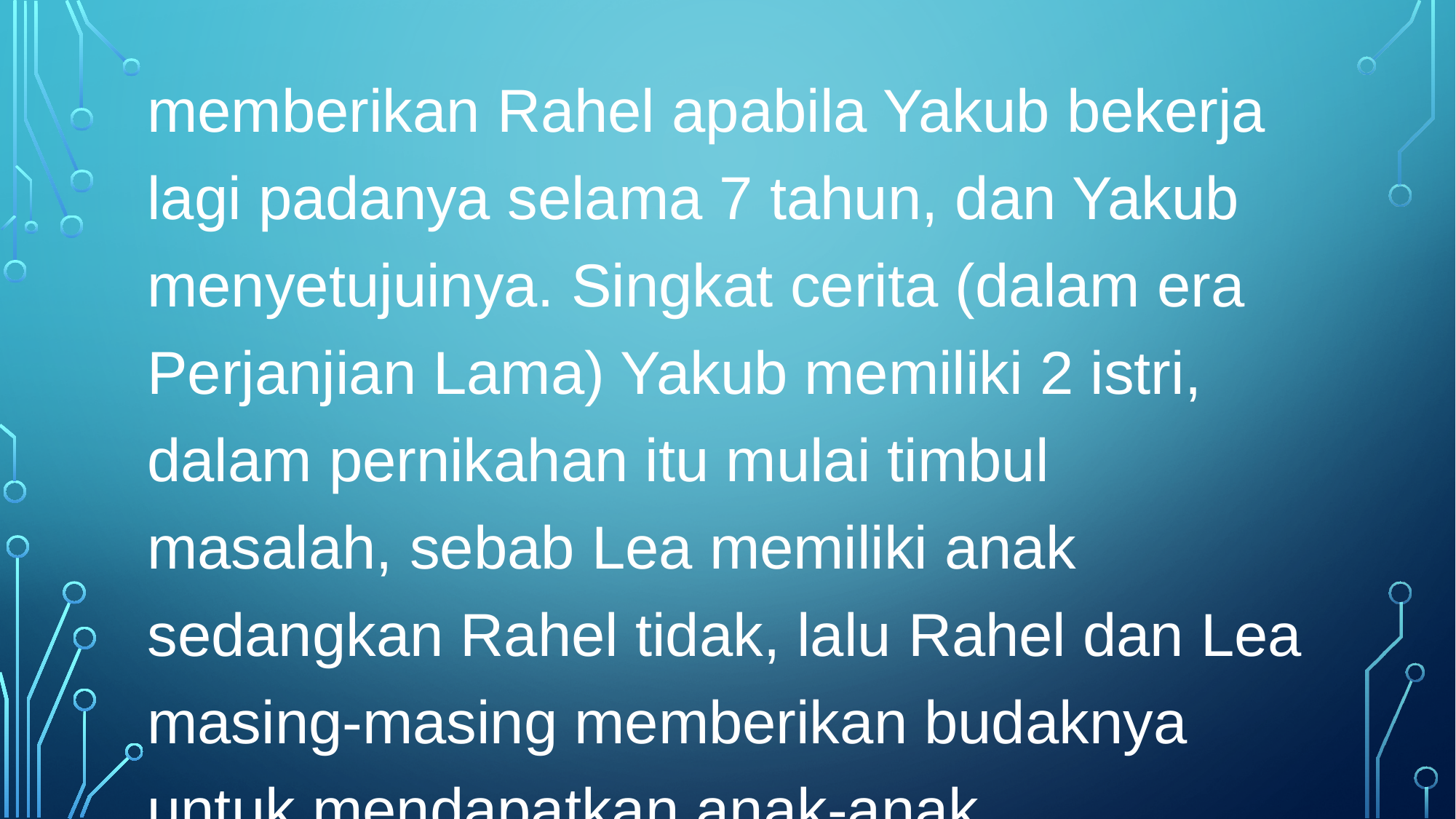

memberikan Rahel apabila Yakub bekerja lagi padanya selama 7 tahun, dan Yakub menyetujuinya. Singkat cerita (dalam era Perjanjian Lama) Yakub memiliki 2 istri, dalam pernikahan itu mulai timbul masalah, sebab Lea memiliki anak sedangkan Rahel tidak, lalu Rahel dan Lea masing-masing memberikan budaknya untuk mendapatkan anak-anak.